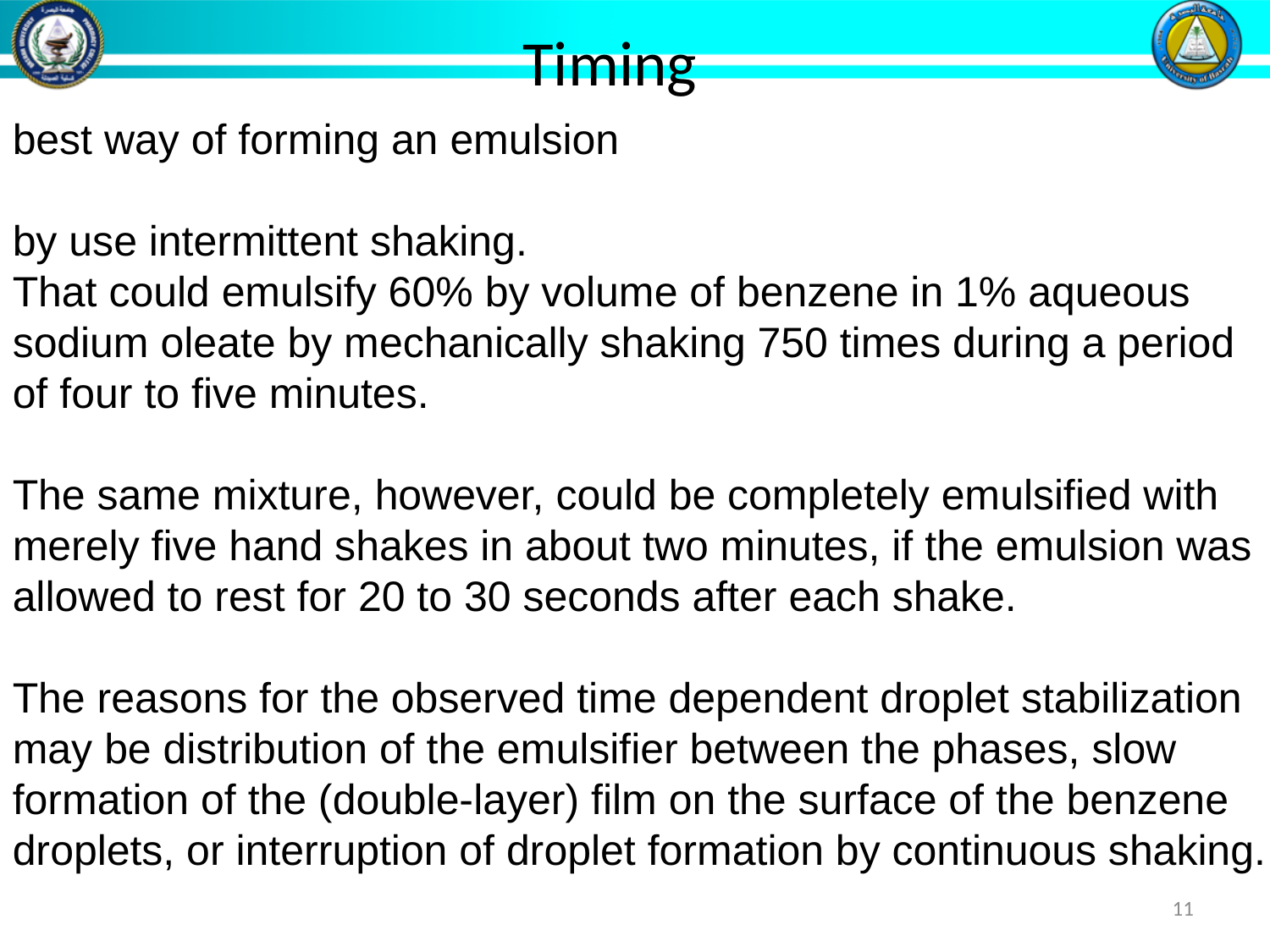

Timing
best way of forming an emulsion

by use intermittent shaking.
That could emulsify 60% by volume of benzene in 1% aqueous sodium oleate by mechanically shaking 750 times during a period of four to five minutes.

The same mixture, however, could be completely emulsified with merely five hand shakes in about two minutes, if the emulsion was allowed to rest for 20 to 30 seconds after each shake.

The reasons for the observed time dependent droplet stabilization may be distribution of the emulsifier between the phases, slow formation of the (double-layer) film on the surface of the benzene droplets, or interruption of droplet formation by continuous shaking.
11